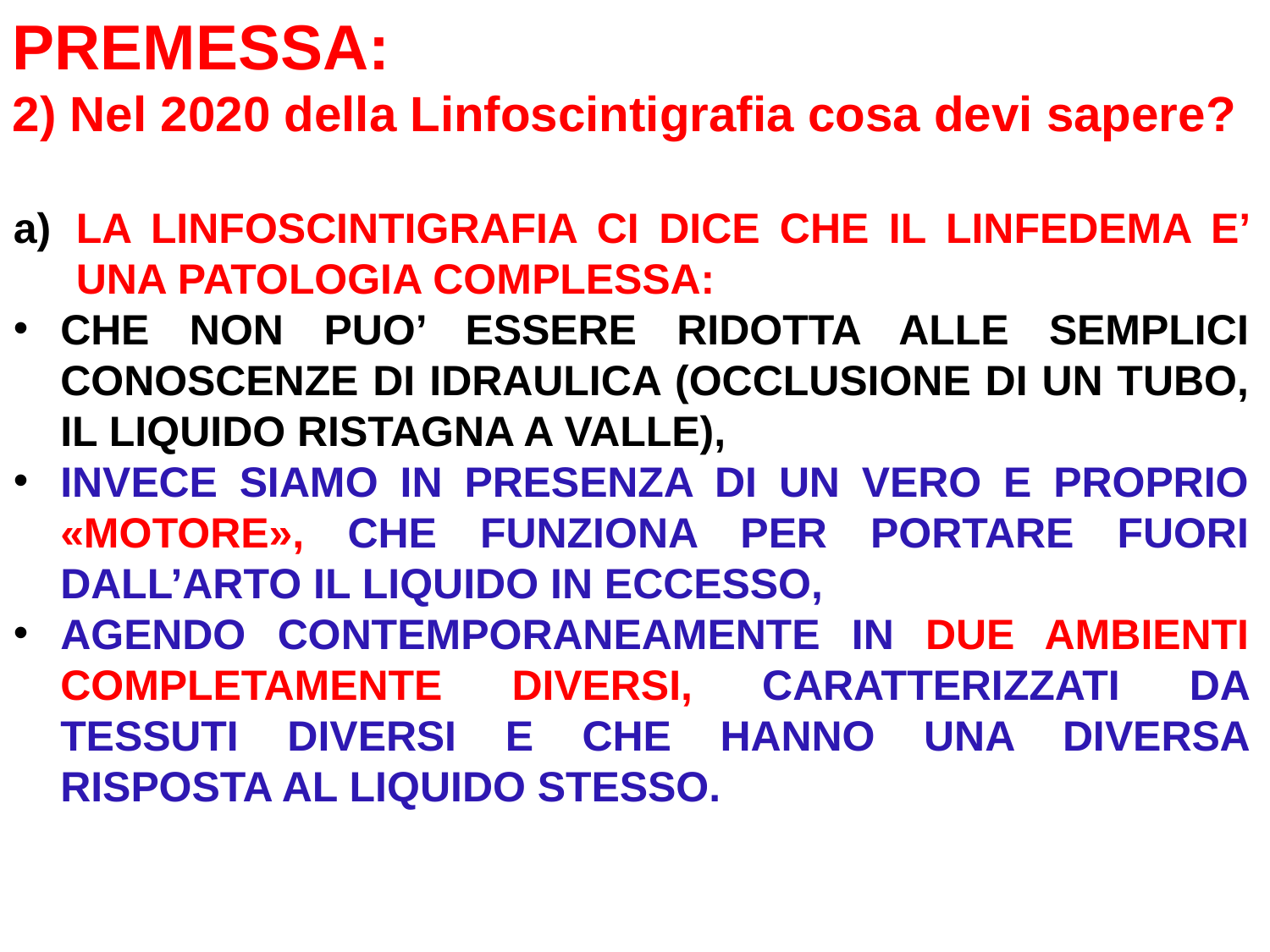

PREMESSA:
2) Nel 2020 della Linfoscintigrafia cosa devi sapere?

LA LINFOSCINTIGRAFIA CI DICE CHE IL LINFEDEMA E’ UNA PATOLOGIA COMPLESSA:
CHE NON PUO’ ESSERE RIDOTTA ALLE SEMPLICI CONOSCENZE DI IDRAULICA (OCCLUSIONE DI UN TUBO, IL LIQUIDO RISTAGNA A VALLE),
INVECE SIAMO IN PRESENZA DI UN VERO E PROPRIO «MOTORE», CHE FUNZIONA PER PORTARE FUORI DALL’ARTO IL LIQUIDO IN ECCESSO,
AGENDO CONTEMPORANEAMENTE IN DUE AMBIENTI COMPLETAMENTE DIVERSI, CARATTERIZZATI DA TESSUTI DIVERSI E CHE HANNO UNA DIVERSA RISPOSTA AL LIQUIDO STESSO.